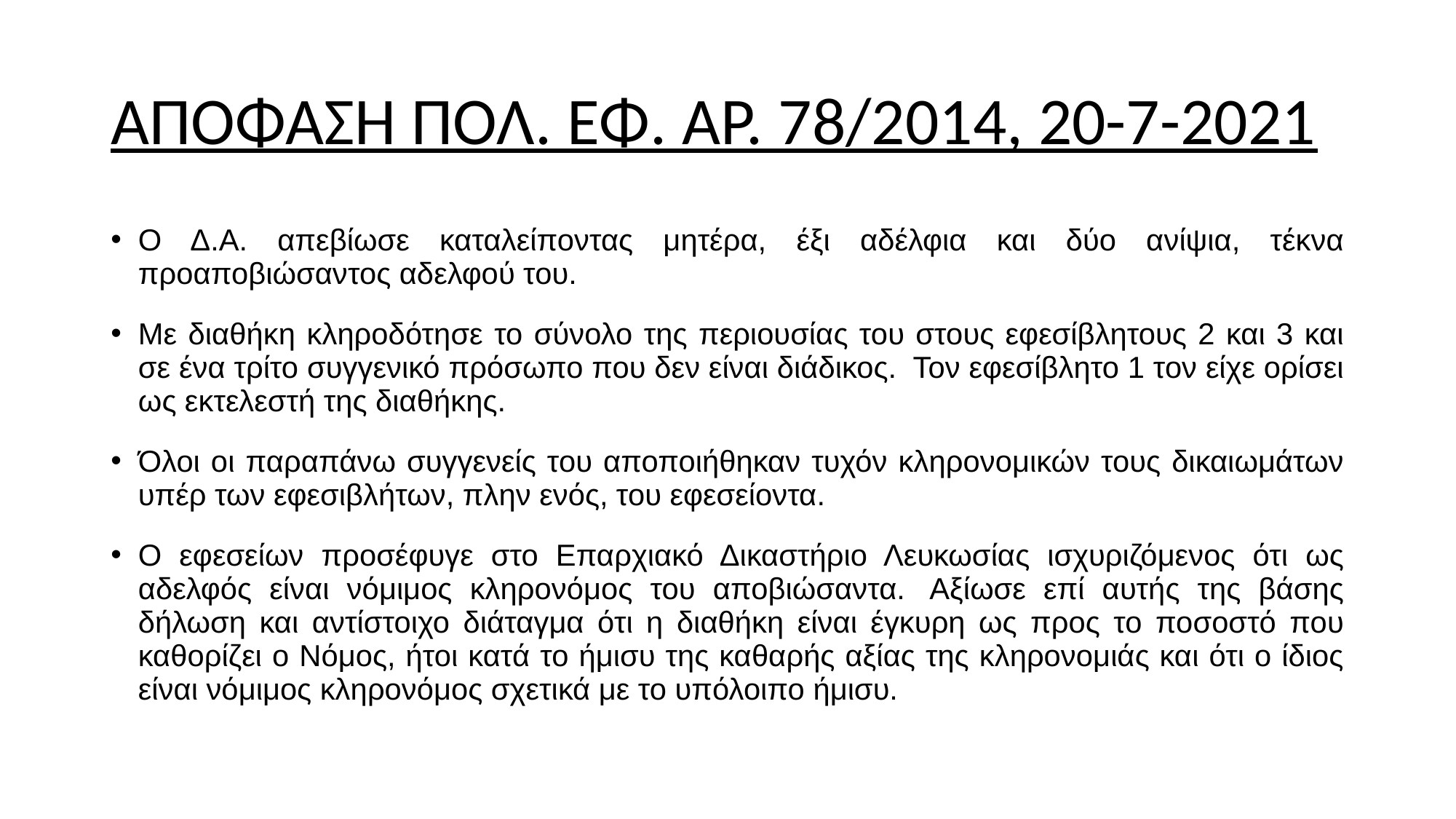

# ΑΠΟΦΑΣΗ ΠΟΛ. ΕΦ. ΑΡ. 78/2014, 20-7-2021
Ο Δ.Α. απεβίωσε καταλείποντας μητέρα, έξι αδέλφια και δύο ανίψια, τέκνα προαποβιώσαντος αδελφού του.
Με διαθήκη κληροδότησε το σύνολο της περιουσίας του στους εφεσίβλητους 2 και 3 και σε ένα τρίτο συγγενικό πρόσωπο που δεν είναι διάδικος.  Τον εφεσίβλητο 1 τον είχε ορίσει ως εκτελεστή της διαθήκης.
Όλοι οι παραπάνω συγγενείς του αποποιήθηκαν τυχόν κληρονομικών τους δικαιωμάτων υπέρ των εφεσιβλήτων, πλην ενός, του εφεσείοντα.
Ο εφεσείων προσέφυγε στο Επαρχιακό Δικαστήριο Λευκωσίας ισχυριζόμενος ότι ως αδελφός είναι νόμιμος κληρονόμος του αποβιώσαντα.  Αξίωσε επί αυτής της βάσης δήλωση και αντίστοιχο διάταγμα ότι η διαθήκη είναι έγκυρη ως προς το ποσοστό που καθορίζει ο Νόμος, ήτοι κατά το ήμισυ της καθαρής αξίας της κληρονομιάς και ότι ο ίδιος είναι νόμιμος κληρονόμος σχετικά με το υπόλοιπο ήμισυ.